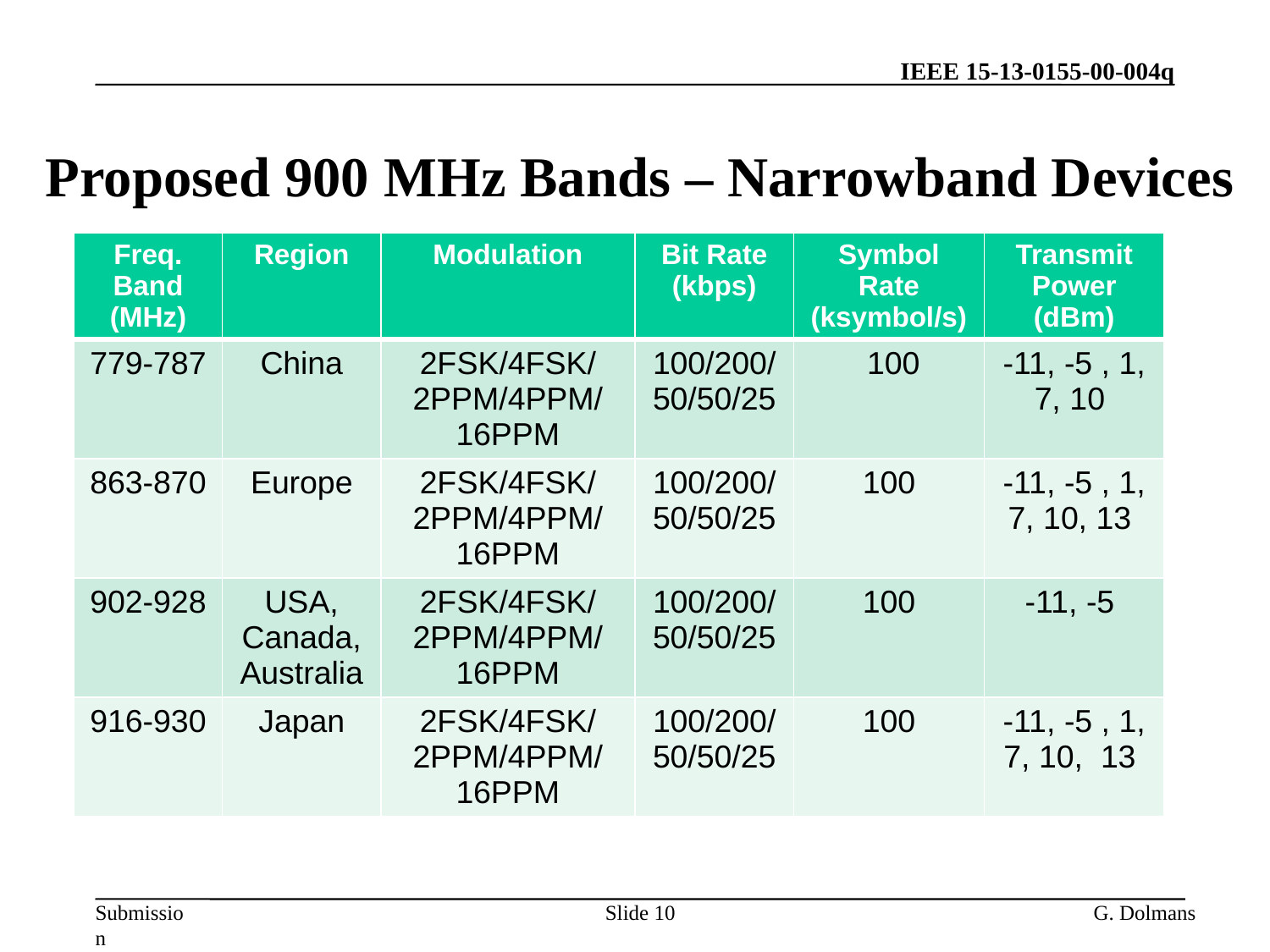

# Proposed 900 MHz Bands – Narrowband Devices
| Freq. Band (MHz) | Region | Modulation | Bit Rate (kbps) | Symbol Rate (ksymbol/s) | Transmit Power (dBm) |
| --- | --- | --- | --- | --- | --- |
| 779-787 | China | 2FSK/4FSK/2PPM/4PPM/16PPM | 100/200/50/50/25 | 100 | -11, -5 , 1, 7, 10 |
| 863-870 | Europe | 2FSK/4FSK/2PPM/4PPM/16PPM | 100/200/50/50/25 | 100 | -11, -5 , 1, 7, 10, 13 |
| 902-928 | USA, Canada, Australia | 2FSK/4FSK/2PPM/4PPM/16PPM | 100/200/50/50/25 | 100 | -11, -5 |
| 916-930 | Japan | 2FSK/4FSK/2PPM/4PPM/16PPM | 100/200/50/50/25 | 100 | -11, -5 , 1, 7, 10, 13 |
Slide 10
G. Dolmans